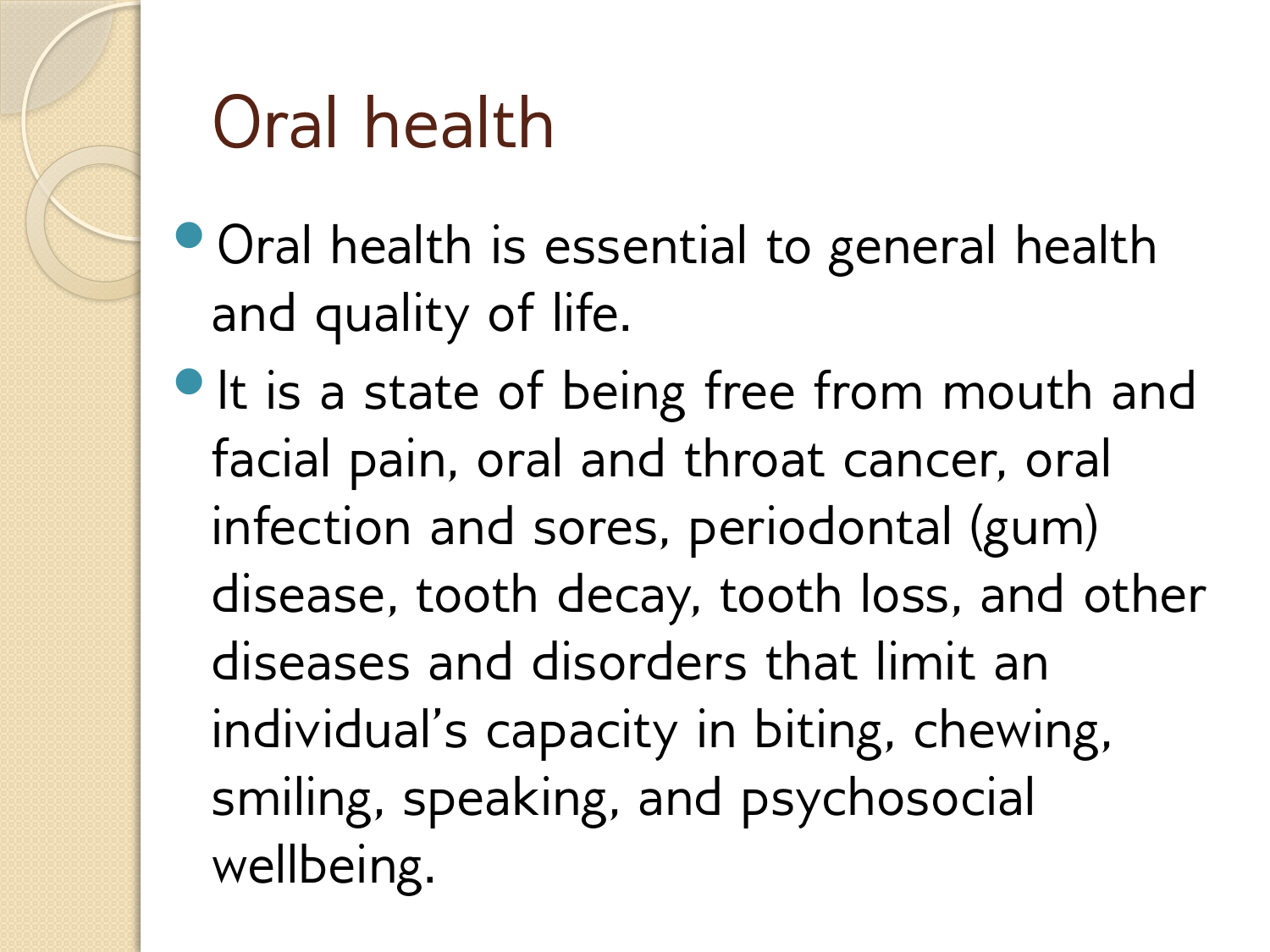

# Oral health
Oral health is essential to general health and quality of life.
It is a state of being free from mouth and facial pain, oral and throat cancer, oral infection and sores, periodontal (gum) disease, tooth decay, tooth loss, and other diseases and disorders that limit an individual’s capacity in biting, chewing, smiling, speaking, and psychosocial wellbeing.